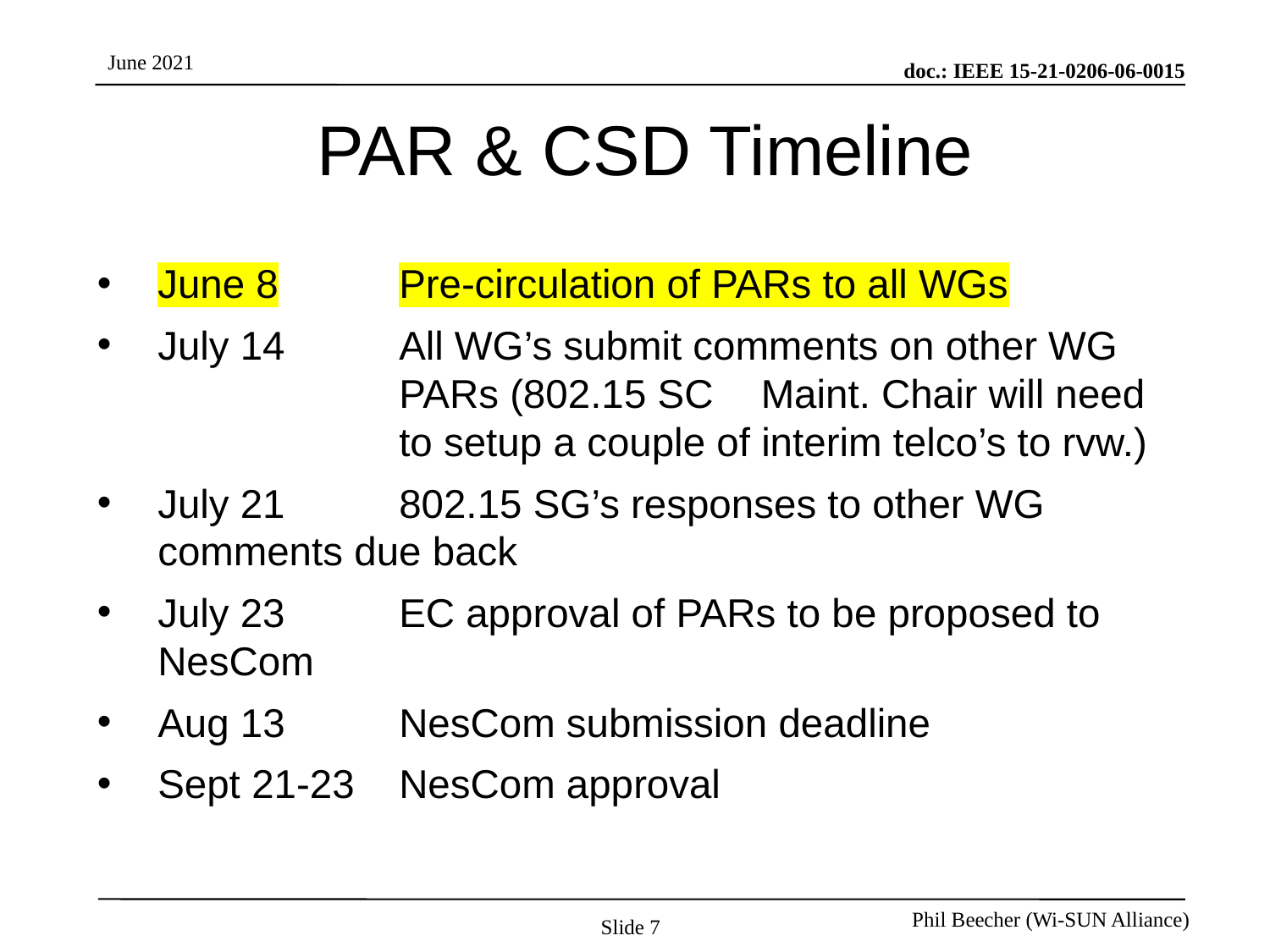

# PAR & CSD Timeline

June 8	Pre-circulation of PARs to all WGs
July 14	All WG’s submit comments on other WG 	PARs (802.15 SC 	Maint. Chair will need 	to setup a couple of interim telco’s to rvw.)
July 21	802.15 SG’s responses to other WG 	comments due back
July 23	EC approval of PARs to be proposed to 	NesCom
Aug 13	NesCom submission deadline
Sept 21-23	NesCom approval

Slide 7